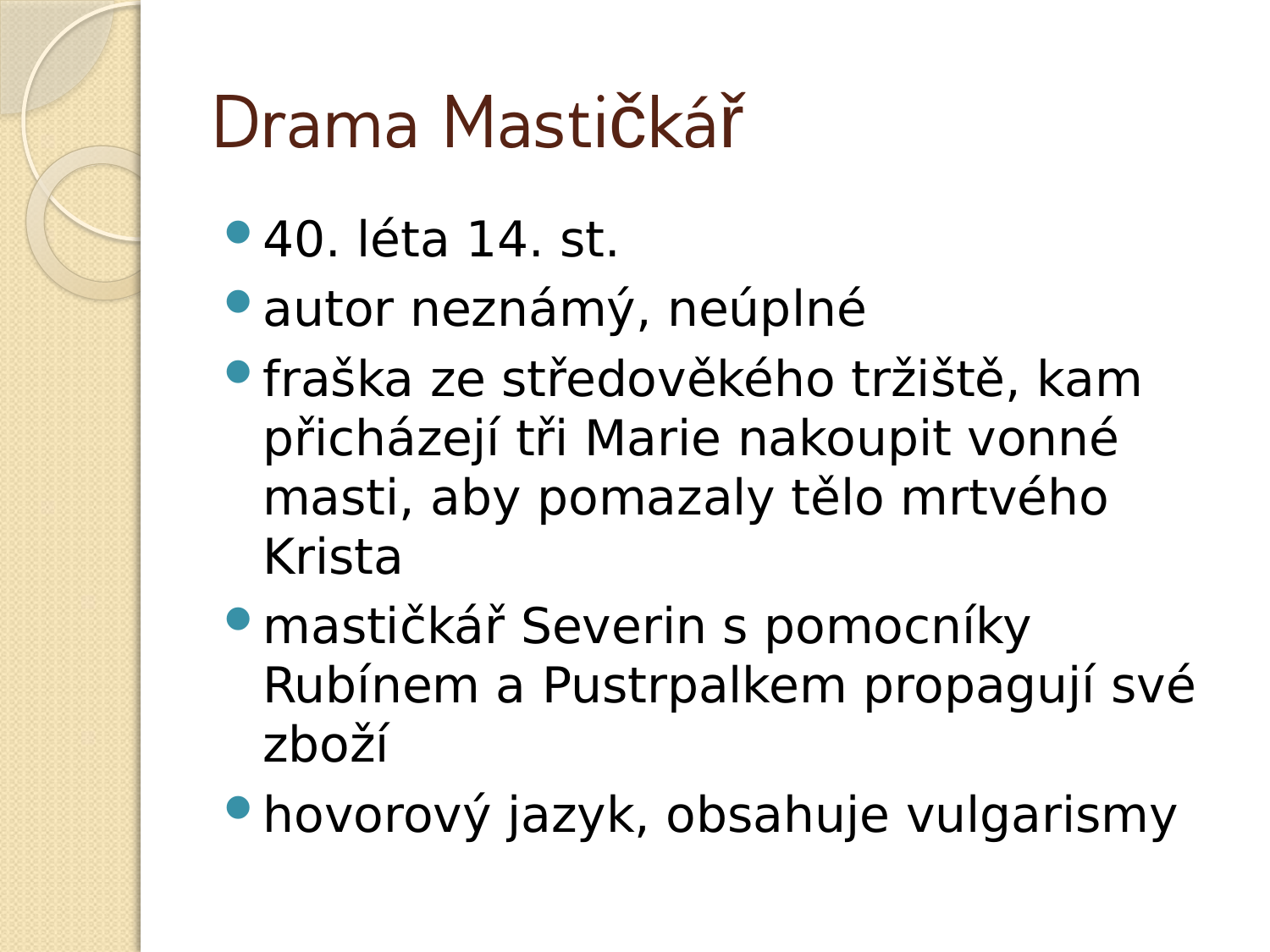

# Drama Mastičkář
40. léta 14. st.
autor neznámý, neúplné
fraška ze středověkého tržiště, kam přicházejí tři Marie nakoupit vonné masti, aby pomazaly tělo mrtvého Krista
mastičkář Severin s pomocníky Rubínem a Pustrpalkem propagují své zboží
hovorový jazyk, obsahuje vulgarismy